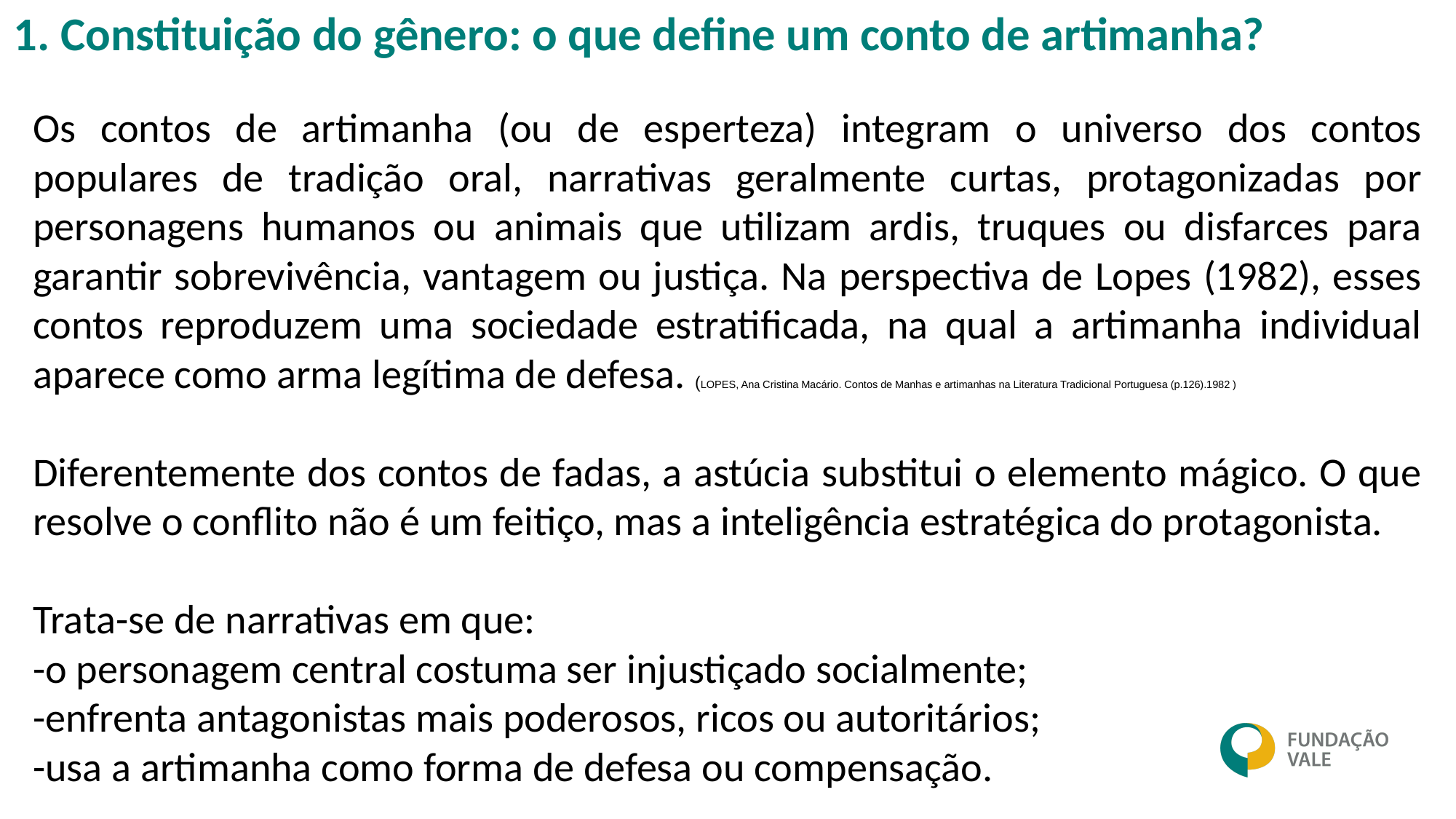

1. Constituição do gênero: o que define um conto de artimanha?
Os contos de artimanha (ou de esperteza) integram o universo dos contos populares de tradição oral, narrativas geralmente curtas, protagonizadas por personagens humanos ou animais que utilizam ardis, truques ou disfarces para garantir sobrevivência, vantagem ou justiça. Na perspectiva de Lopes (1982), esses contos reproduzem uma sociedade estratificada, na qual a artimanha individual aparece como arma legítima de defesa. (LOPES, Ana Cristina Macário. Contos de Manhas e artimanhas na Literatura Tradicional Portuguesa (p.126).1982 )

Diferentemente dos contos de fadas, a astúcia substitui o elemento mágico. O que resolve o conflito não é um feitiço, mas a inteligência estratégica do protagonista.

Trata-se de narrativas em que:
-o personagem central costuma ser injustiçado socialmente;
-enfrenta antagonistas mais poderosos, ricos ou autoritários;
-usa a artimanha como forma de defesa ou compensação.